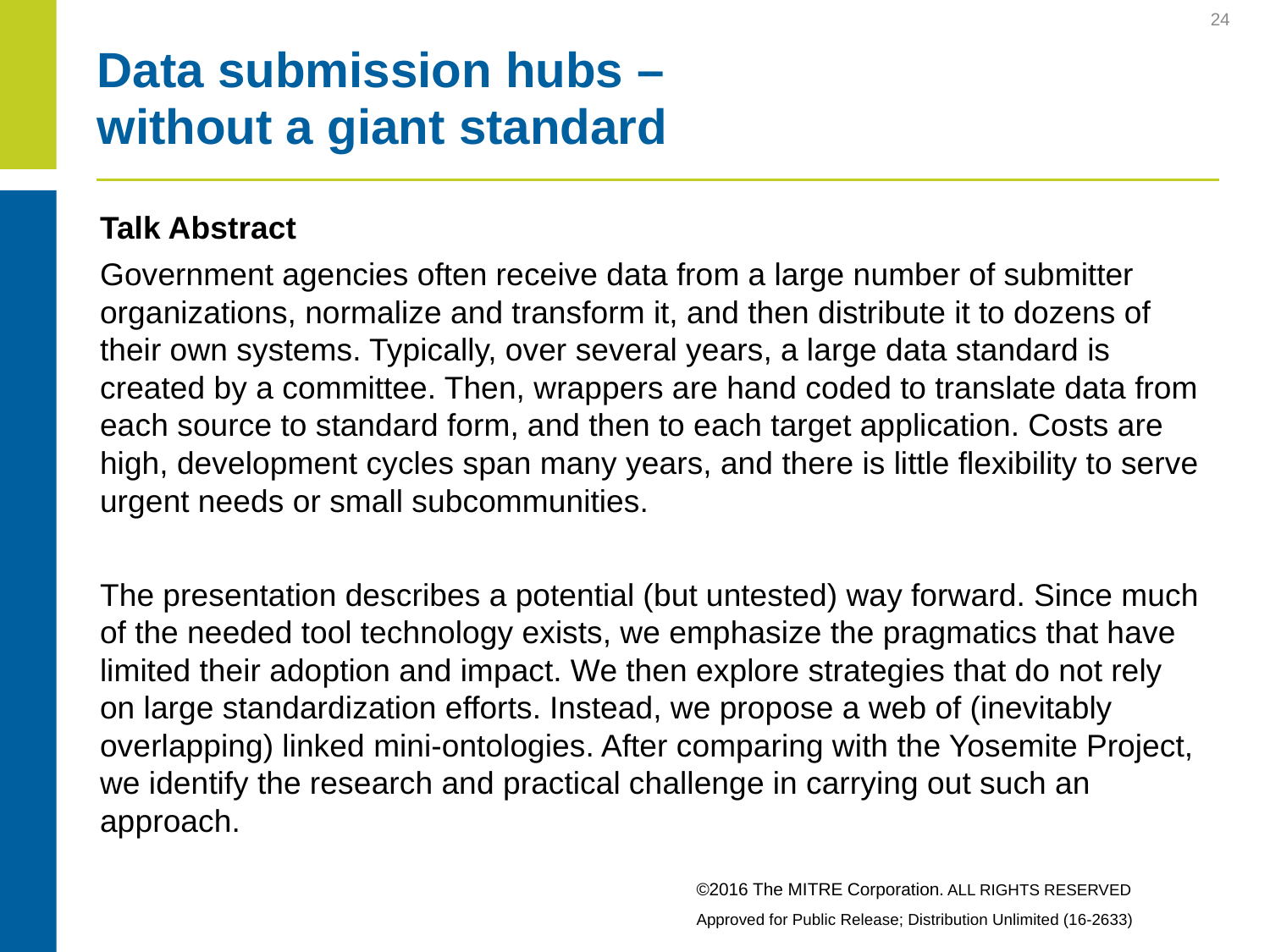

24
# Data submission hubs – without a giant standard
Talk Abstract
Government agencies often receive data from a large number of submitter organizations, normalize and transform it, and then distribute it to dozens of their own systems. Typically, over several years, a large data standard is created by a committee. Then, wrappers are hand coded to translate data from each source to standard form, and then to each target application. Costs are high, development cycles span many years, and there is little flexibility to serve urgent needs or small subcommunities.

The presentation describes a potential (but untested) way forward. Since much of the needed tool technology exists, we emphasize the pragmatics that have limited their adoption and impact. We then explore strategies that do not rely on large standardization efforts. Instead, we propose a web of (inevitably overlapping) linked mini-ontologies. After comparing with the Yosemite Project, we identify the research and practical challenge in carrying out such an approach.